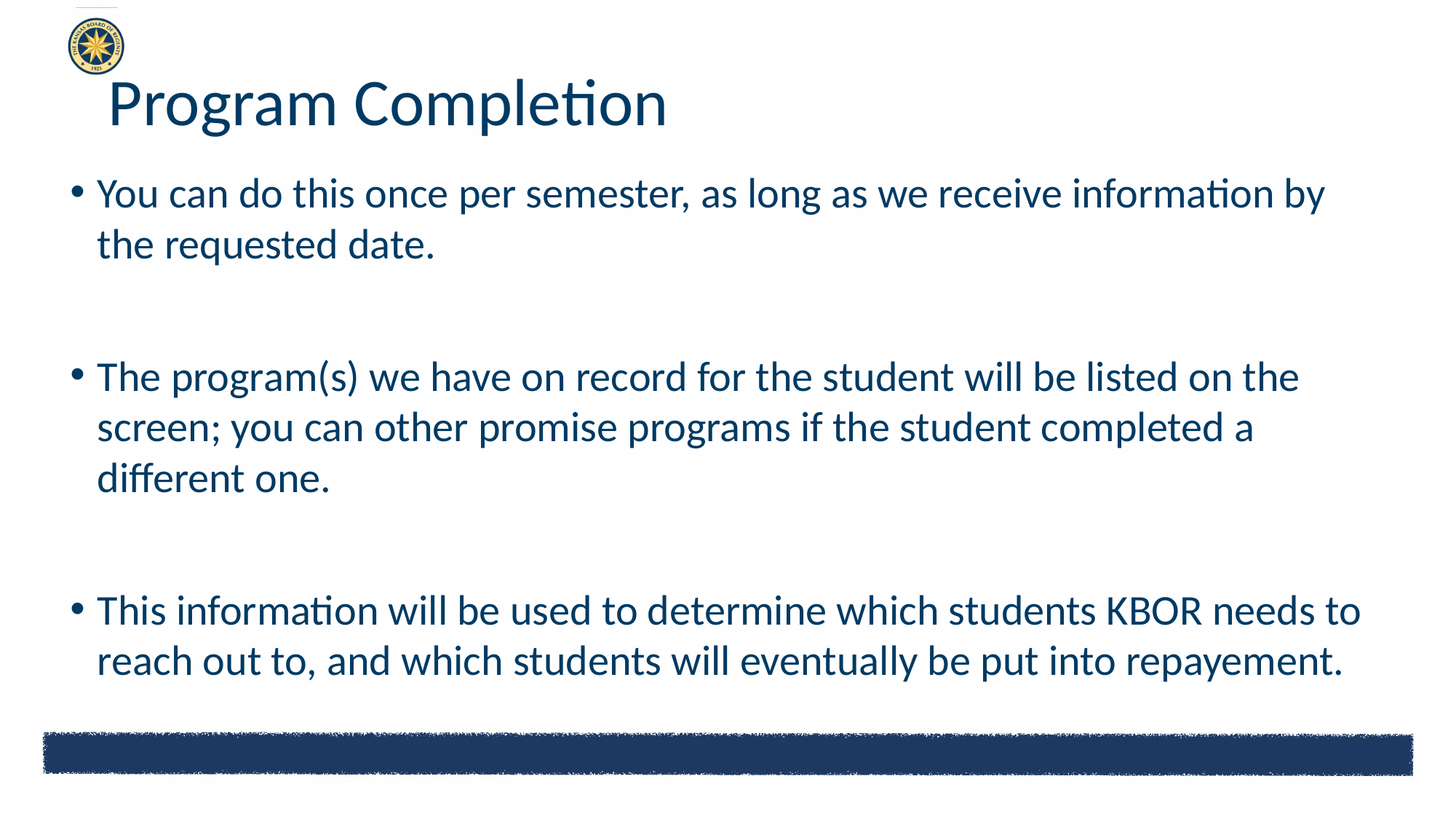

# Program Completion
You can do this once per semester, as long as we receive information by the requested date.

The program(s) we have on record for the student will be listed on the screen; you can other promise programs if the student completed a different one.

This information will be used to determine which students KBOR needs to reach out to, and which students will eventually be put into repayement.